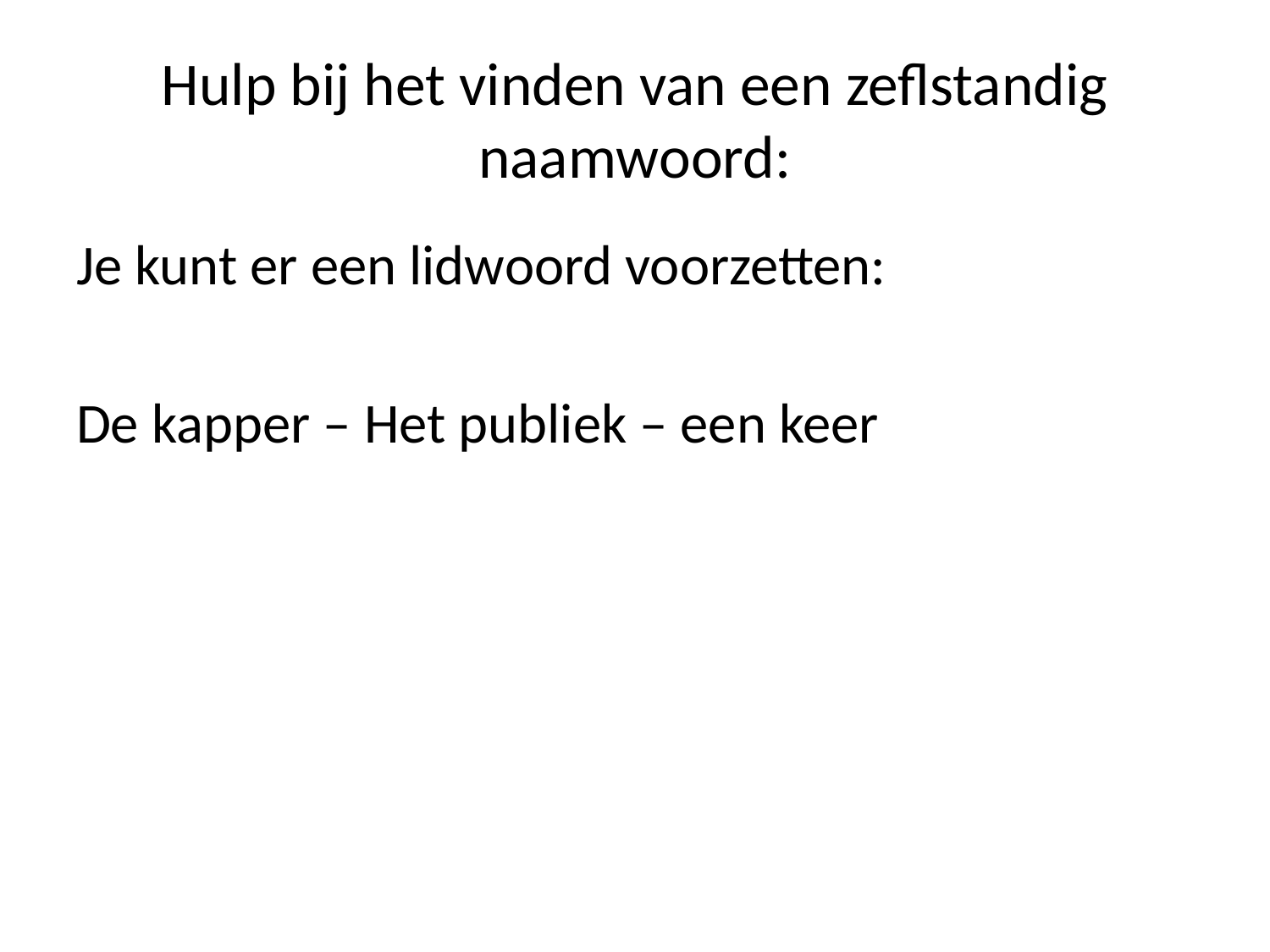

# Hulp bij het vinden van een zeflstandig naamwoord:
Je kunt er een lidwoord voorzetten:

De kapper – Het publiek – een keer